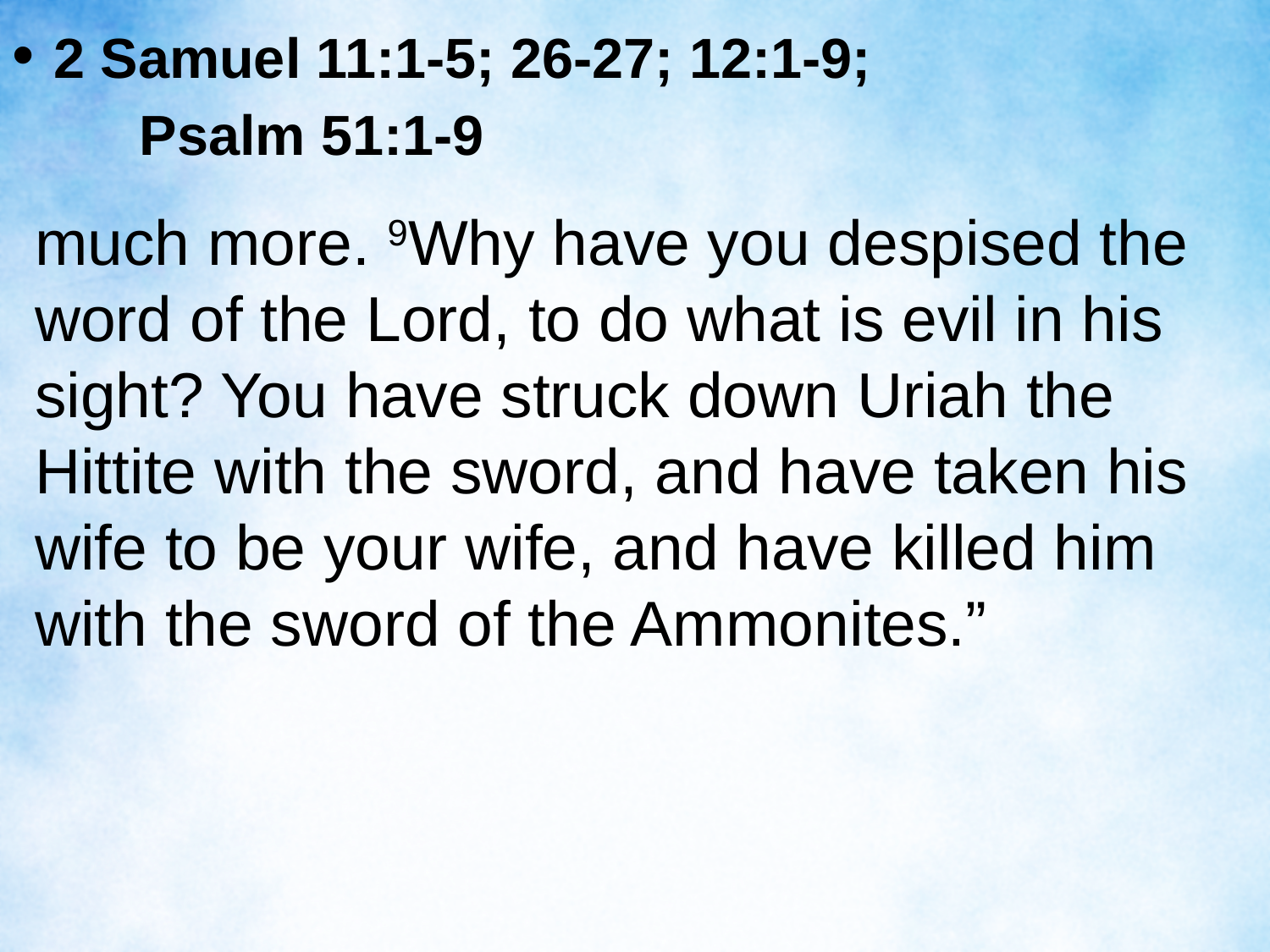

2 Samuel 11:1-5; 26-27; 12:1-9;
	Psalm 51:1-9
much more. 9Why have you despised the word of the Lord, to do what is evil in his sight? You have struck down Uriah the Hittite with the sword, and have taken his wife to be your wife, and have killed him with the sword of the Ammonites.”
|  |
| --- |
|  |
| --- |